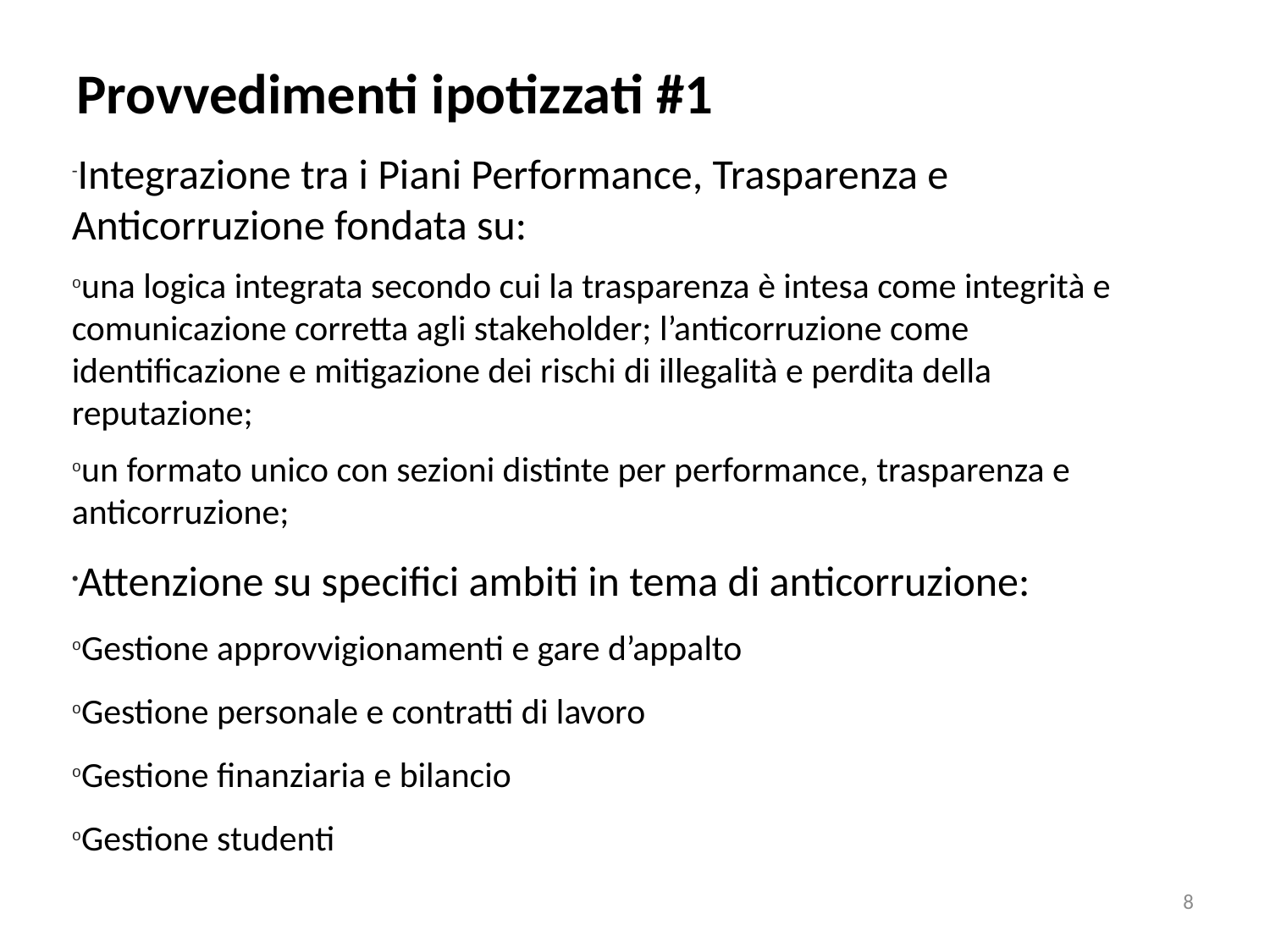

Provvedimenti ipotizzati #1
Integrazione tra i Piani Performance, Trasparenza e Anticorruzione fondata su:
una logica integrata secondo cui la trasparenza è intesa come integrità e comunicazione corretta agli stakeholder; l’anticorruzione come identificazione e mitigazione dei rischi di illegalità e perdita della reputazione;
un formato unico con sezioni distinte per performance, trasparenza e anticorruzione;
Attenzione su specifici ambiti in tema di anticorruzione:
Gestione approvvigionamenti e gare d’appalto
Gestione personale e contratti di lavoro
Gestione finanziaria e bilancio
Gestione studenti

8